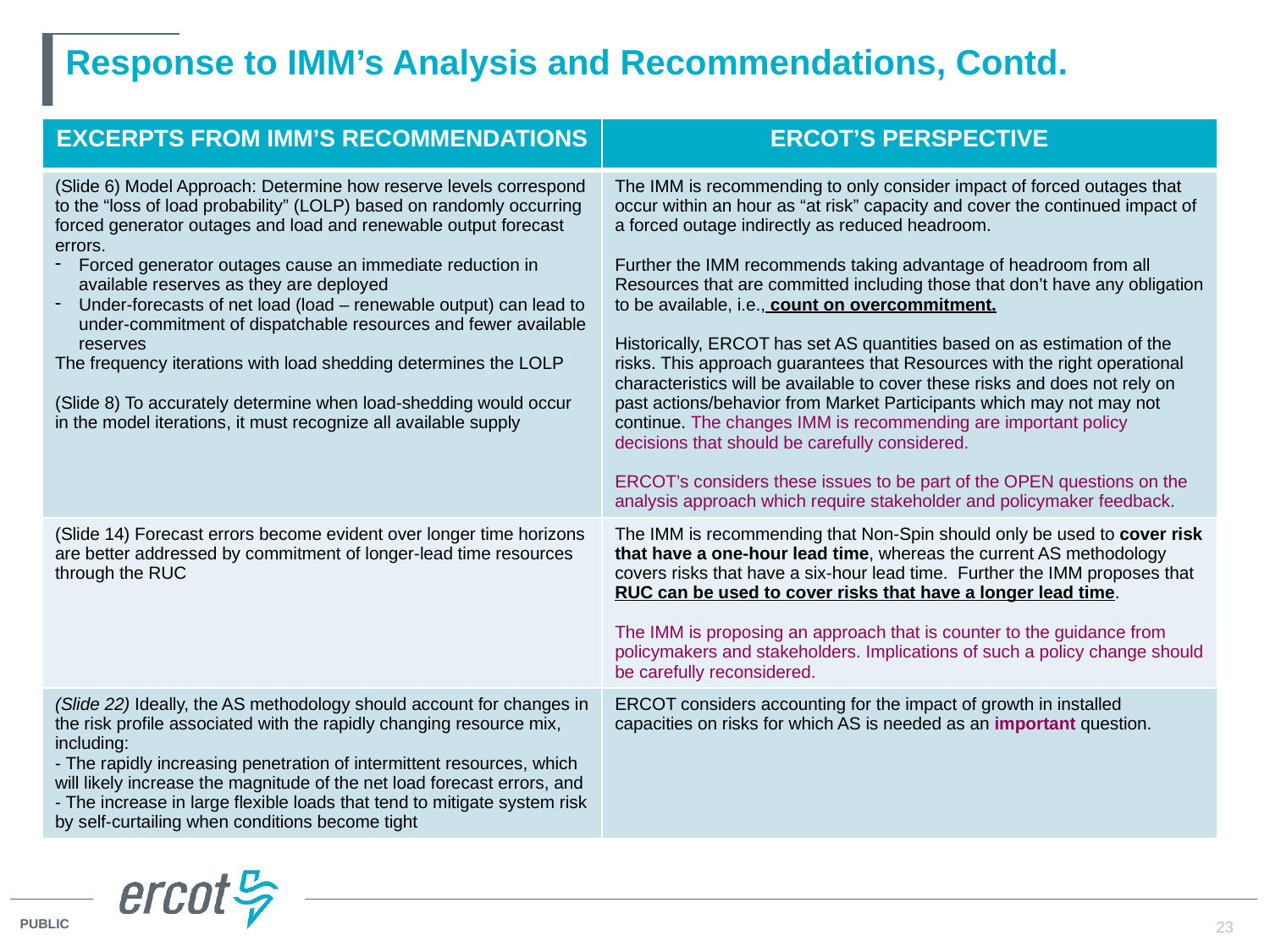

# Response to IMM’s Analysis and Recommendations, Contd.
| Excerpts from IMM’s Recommendations | ERCOT’s Perspective |
| --- | --- |
| (Slide 6) Model Approach: Determine how reserve levels correspond to the “loss of load probability” (LOLP) based on randomly occurring forced generator outages and load and renewable output forecast errors. Forced generator outages cause an immediate reduction in available reserves as they are deployed Under-forecasts of net load (load – renewable output) can lead to under-commitment of dispatchable resources and fewer available reserves The frequency iterations with load shedding determines the LOLP (Slide 8) To accurately determine when load-shedding would occur in the model iterations, it must recognize all available supply | The IMM is recommending to only consider impact of forced outages that occur within an hour as “at risk” capacity and cover the continued impact of a forced outage indirectly as reduced headroom. Further the IMM recommends taking advantage of headroom from all Resources that are committed including those that don’t have any obligation to be available, i.e., count on overcommitment. Historically, ERCOT has set AS quantities based on as estimation of the risks. This approach guarantees that Resources with the right operational characteristics will be available to cover these risks and does not rely on past actions/behavior from Market Participants which may not may not continue. The changes IMM is recommending are important policy decisions that should be carefully considered. ERCOT’s considers these issues to be part of the OPEN questions on the analysis approach which require stakeholder and policymaker feedback. |
| (Slide 14) Forecast errors become evident over longer time horizons are better addressed by commitment of longer-lead time resources through the RUC | The IMM is recommending that Non-Spin should only be used to cover risk that have a one-hour lead time, whereas the current AS methodology covers risks that have a six-hour lead time. Further the IMM proposes that RUC can be used to cover risks that have a longer lead time. The IMM is proposing an approach that is counter to the guidance from policymakers and stakeholders. Implications of such a policy change should be carefully reconsidered. |
| (Slide 22) Ideally, the AS methodology should account for changes in the risk profile associated with the rapidly changing resource mix, including: - The rapidly increasing penetration of intermittent resources, which will likely increase the magnitude of the net load forecast errors, and - The increase in large flexible loads that tend to mitigate system risk by self-curtailing when conditions become tight | ERCOT considers accounting for the impact of growth in installed capacities on risks for which AS is needed as an important question. |
23